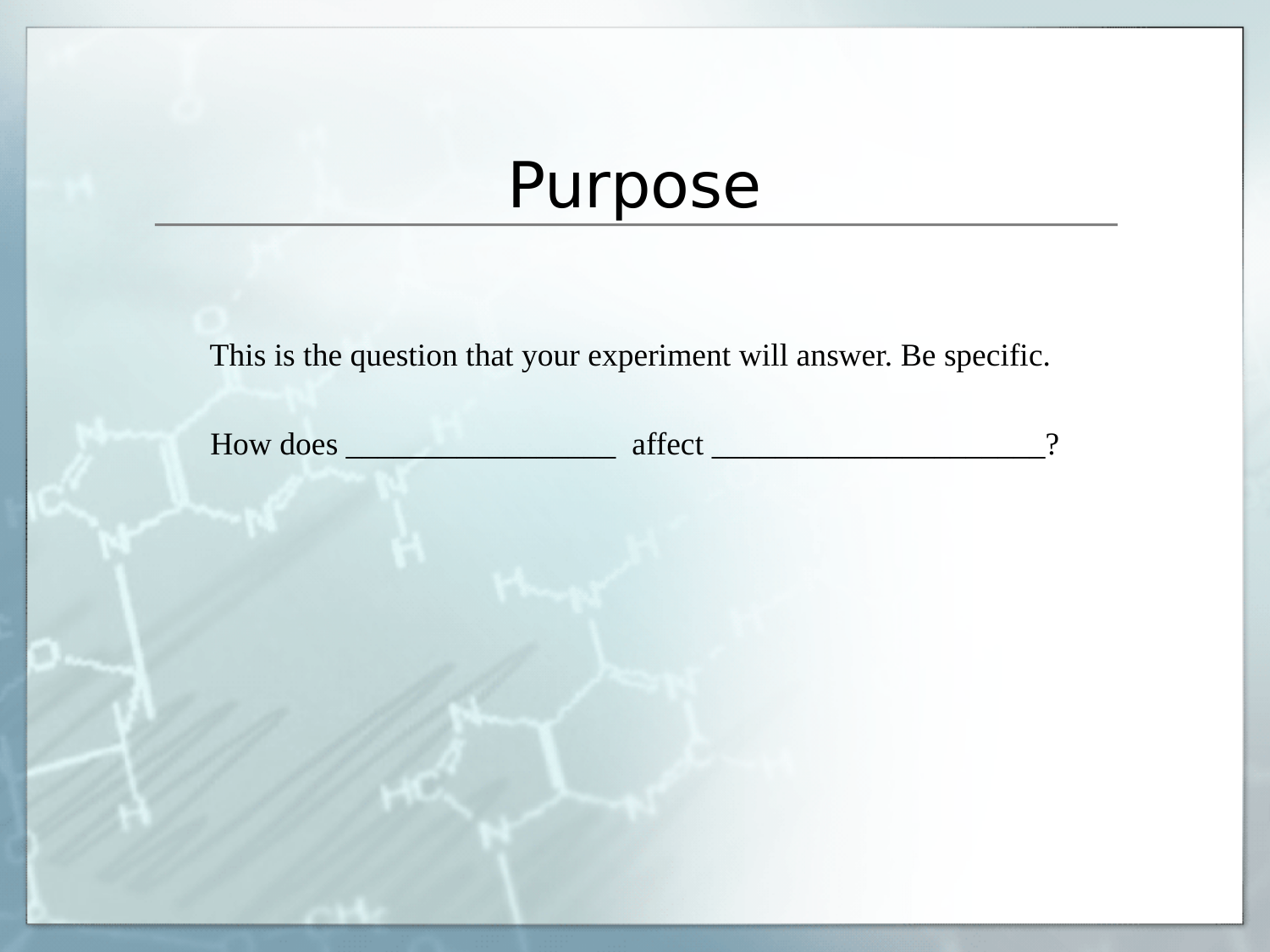

# Purpose
This is the question that your experiment will answer. Be specific.

How does _________________  affect _____________________?